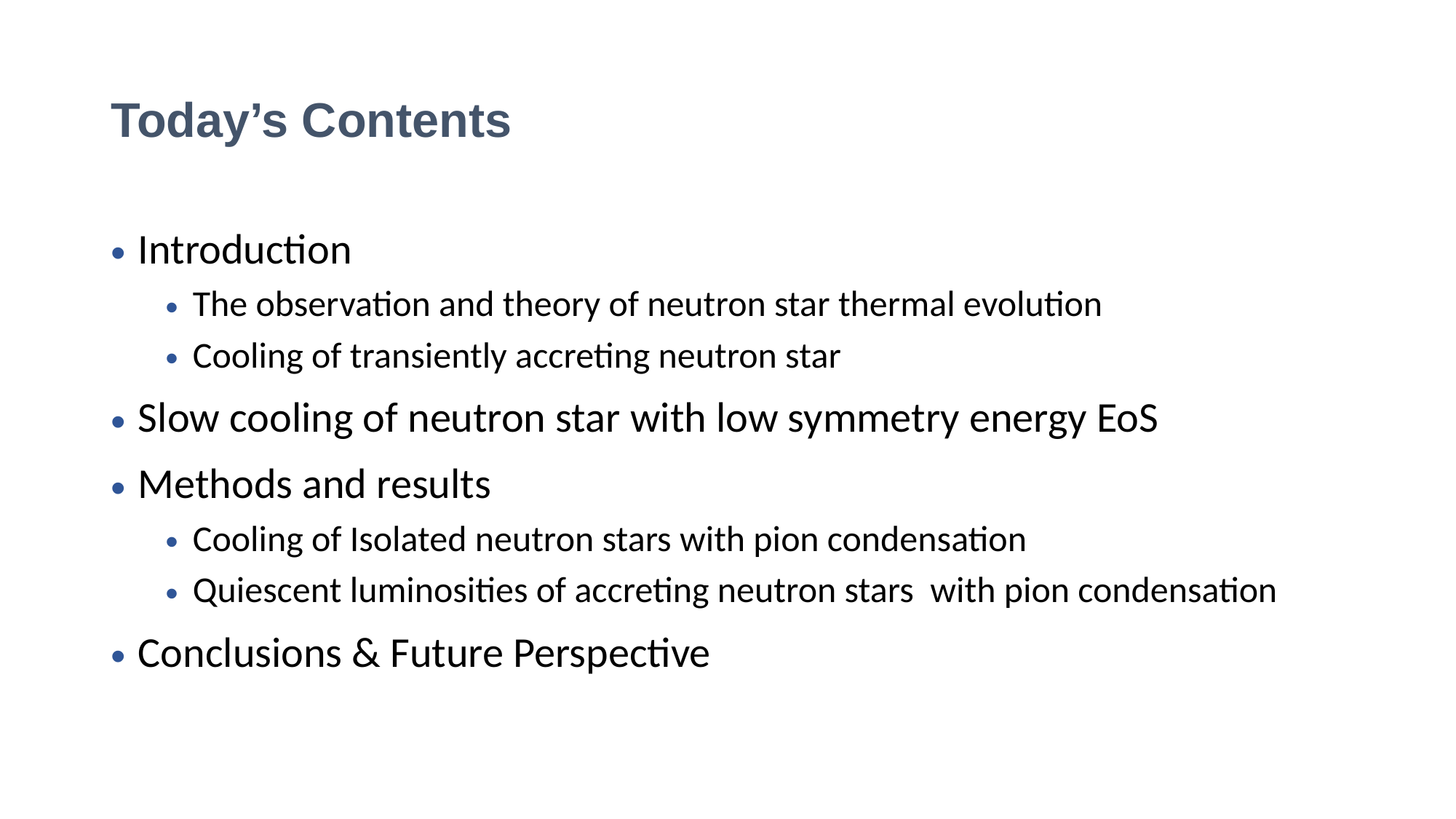

# Today’s Contents
Introduction
The observation and theory of neutron star thermal evolution
Cooling of transiently accreting neutron star
Slow cooling of neutron star with low symmetry energy EoS
Methods and results
Cooling of Isolated neutron stars with pion condensation
Quiescent luminosities of accreting neutron stars  with pion condensation
Conclusions & Future Perspective